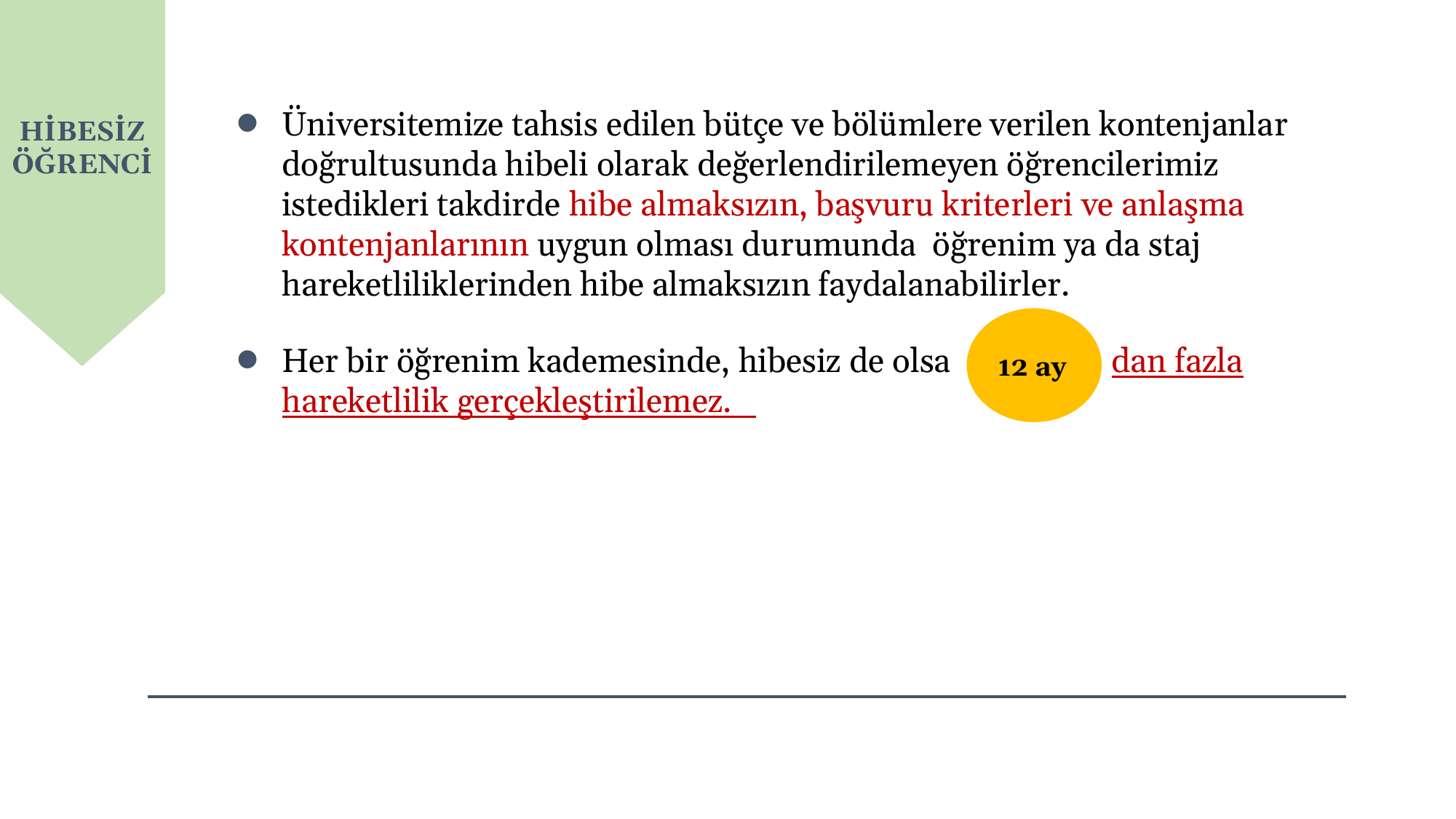

#
HİBESİZ ÖĞRENCİ
Üniversitemize tahsis edilen bütçe ve bölümlere verilen kontenjanlar doğrultusunda hibeli olarak değerlendirilemeyen öğrencilerimiz istedikleri takdirde hibe almaksızın, başvuru kriterleri ve anlaşma kontenjanlarının uygun olması durumunda  öğrenim ya da staj  hareketliliklerinden hibe almaksızın faydalanabilirler.
Her bir öğrenim kademesinde, hibesiz de olsa                    dan fazla hareketlilik gerçekleştirilemez.
12 ay